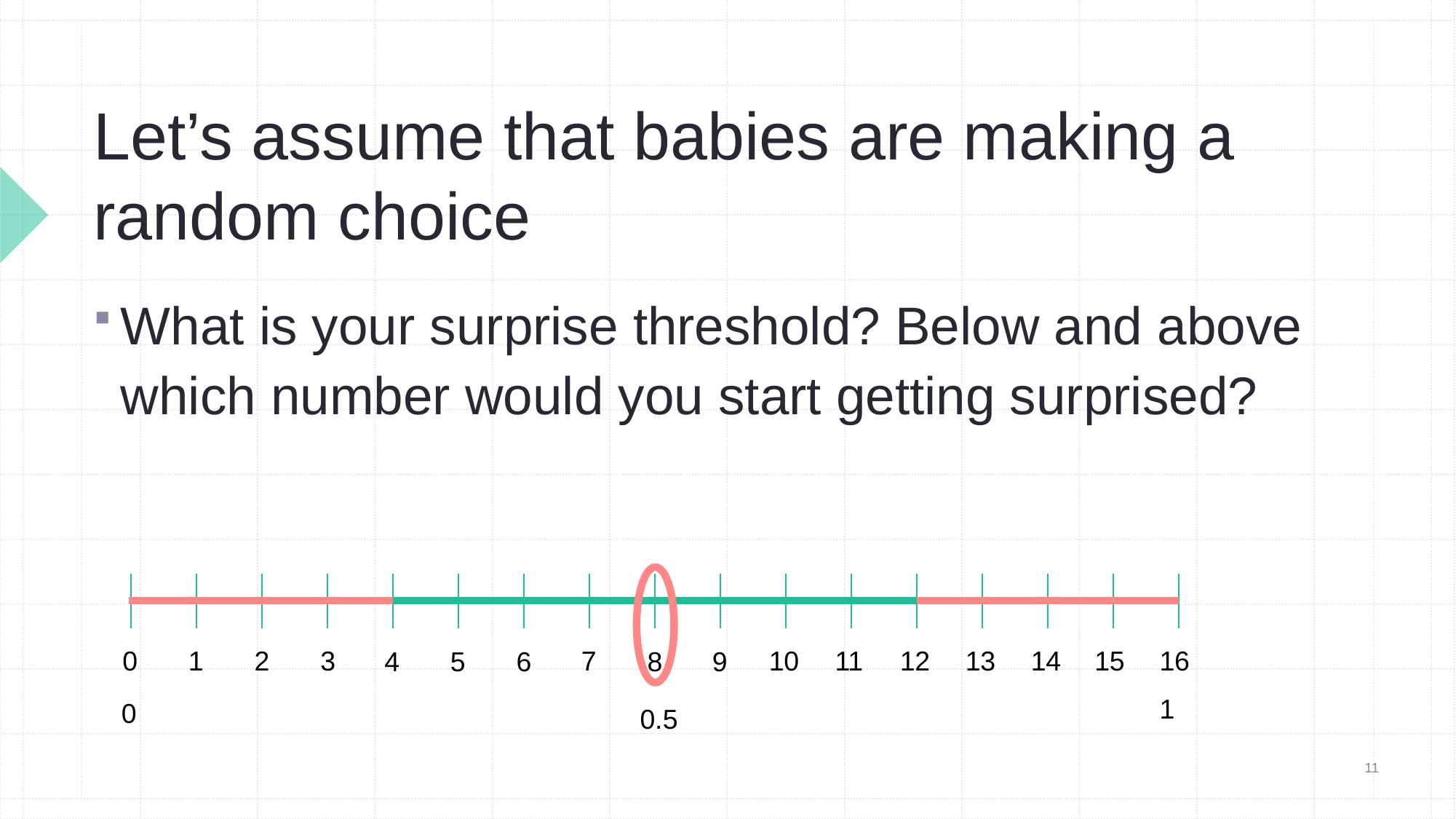

# Let’s assume that babies are making a random choice
What is your surprise threshold? Below and above which number would you start getting surprised?

0
1
2
3
7
10
11
12
13
14
15
16
4
5
6
8
9
1
0
0.5
11